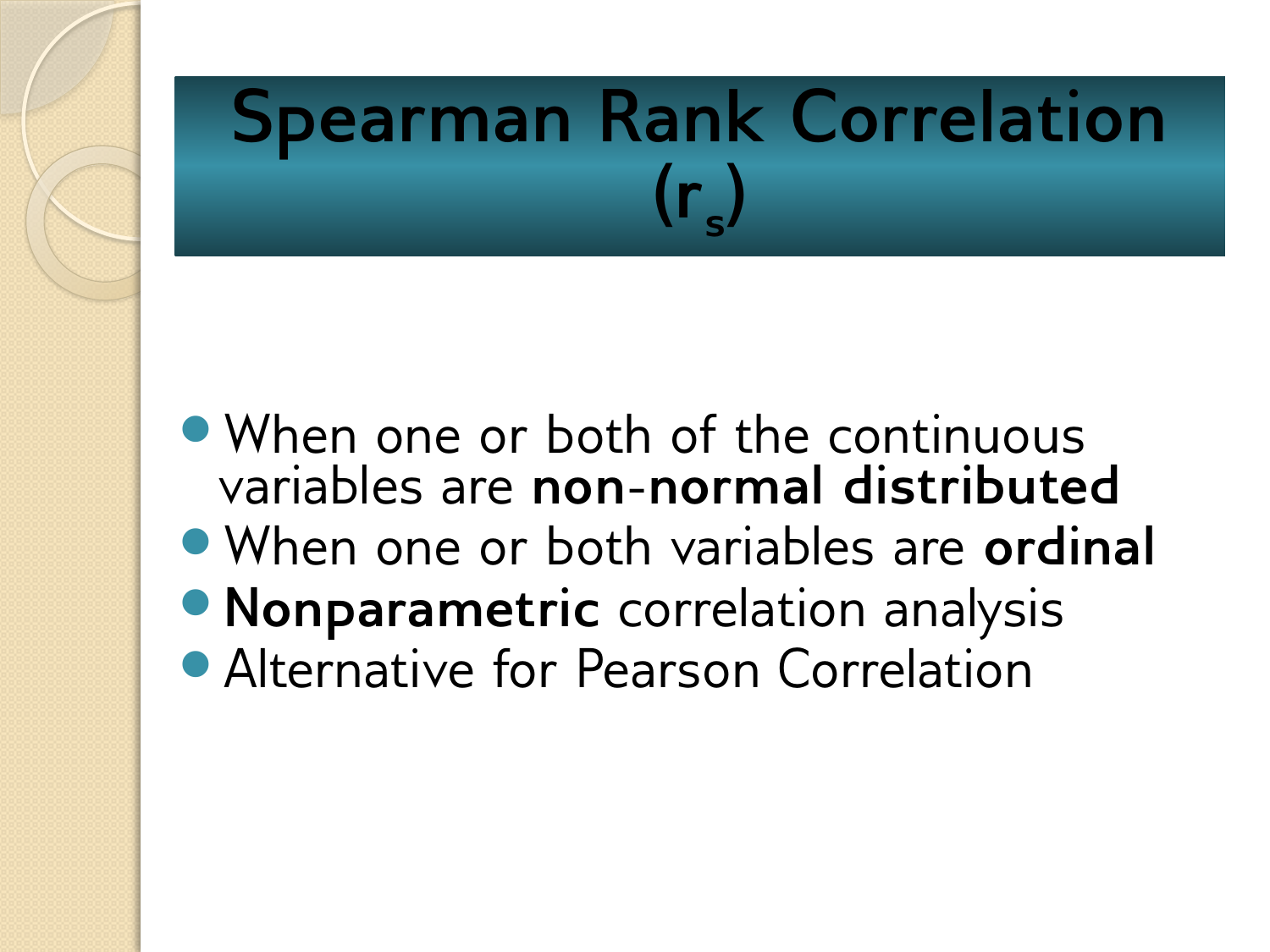

# Spearman Rank Correlation (rs)
When one or both of the continuous variables are non-normal distributed
When one or both variables are ordinal
Nonparametric correlation analysis
Alternative for Pearson Correlation